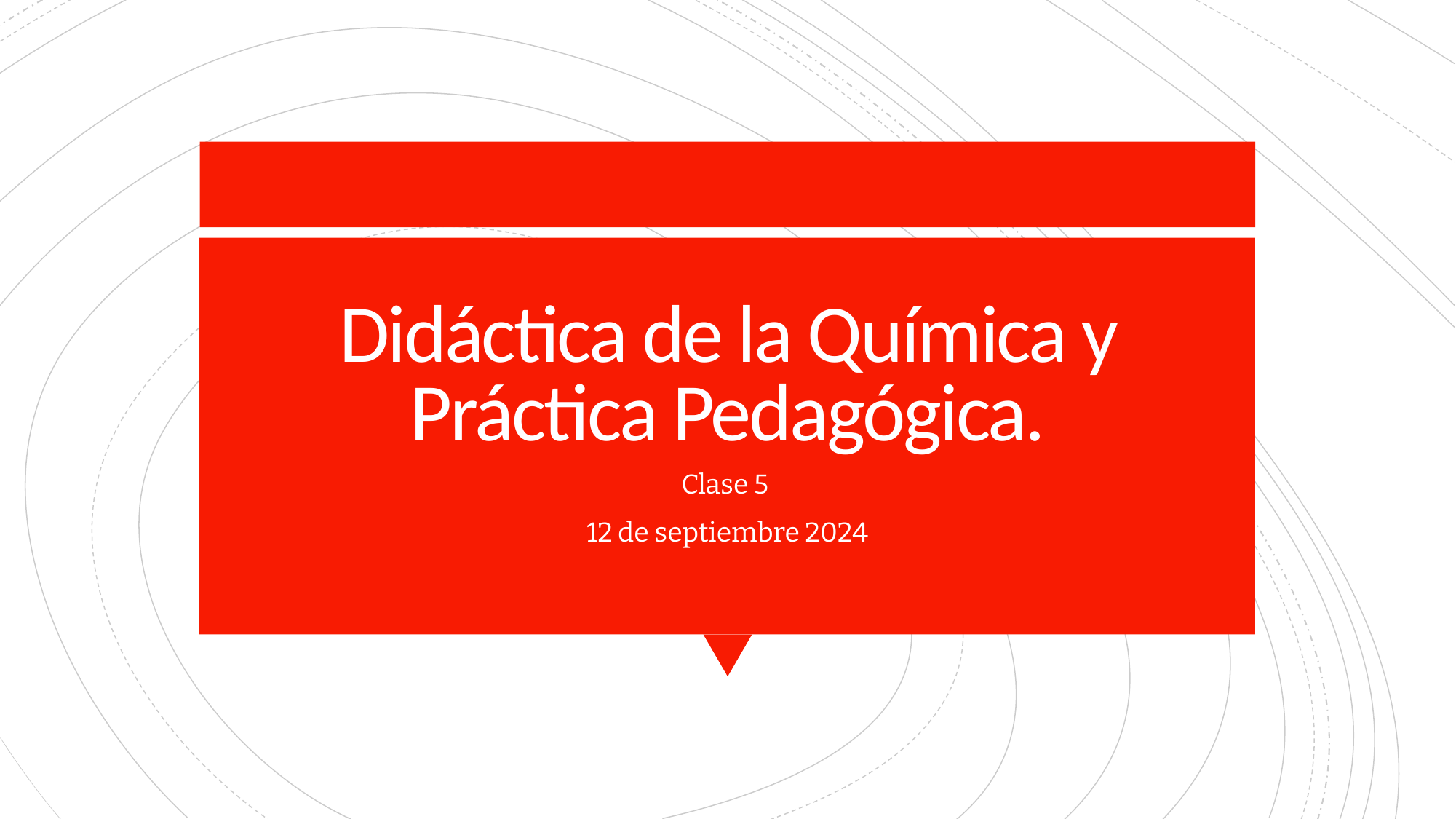

# Didáctica de la Química y Práctica Pedagógica.
Clase 5
12 de septiembre 2024